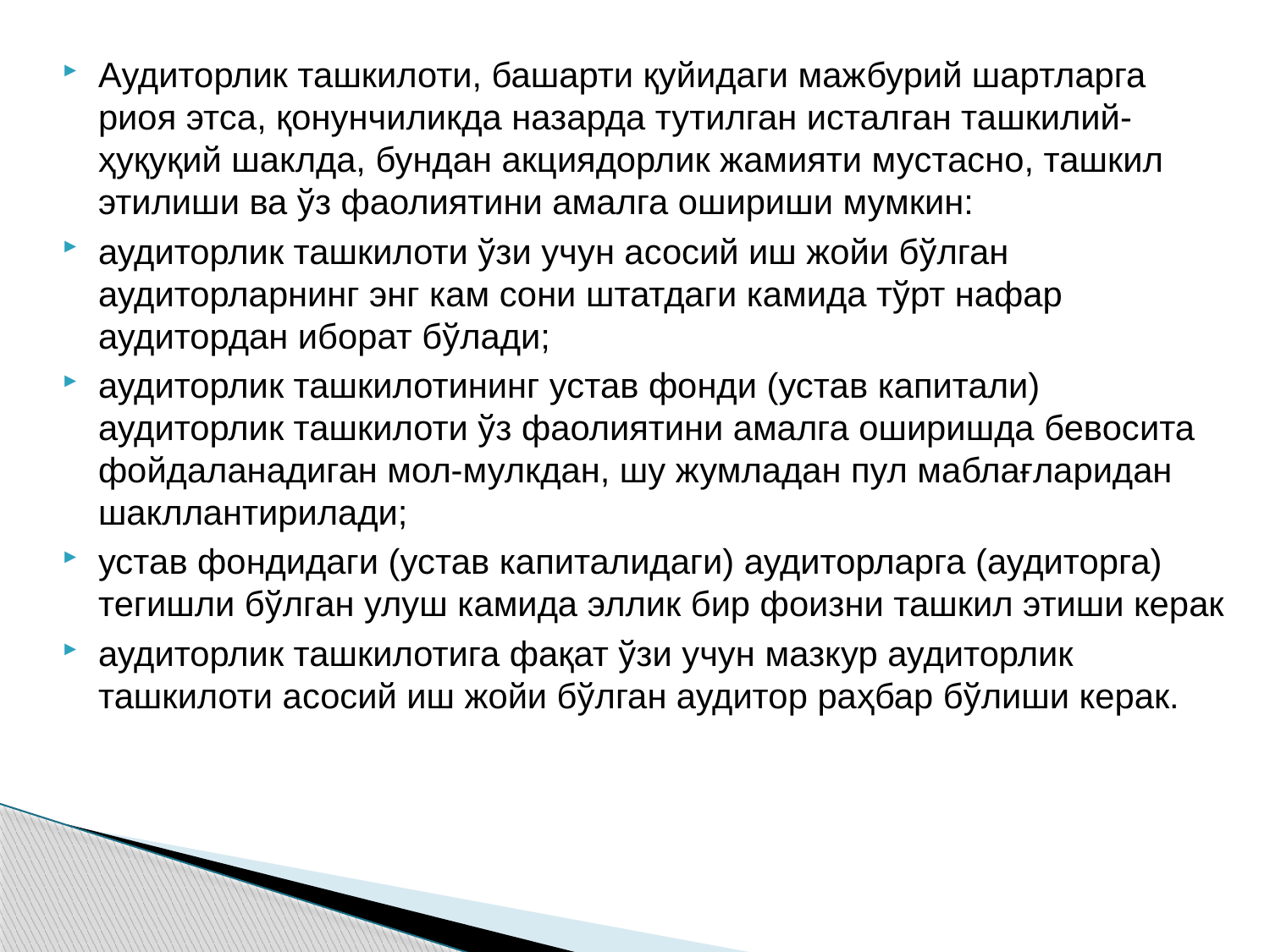

Аудиторлик ташкилоти, башарти қуйидаги мажбурий шартларга риоя этса, қонунчиликда назарда тутилган исталган ташкилий-ҳуқуқий шаклда, бундан акциядорлик жамияти мустасно, ташкил этилиши ва ўз фаолиятини амалга ошириши мумкин:
аудиторлик ташкилоти ўзи учун асосий иш жойи бўлган аудиторларнинг энг кам сони штатдаги камида тўрт нафар аудитордан иборат бўлади;
аудиторлик ташкилотининг устав фонди (устав капитали) аудиторлик ташкилоти ўз фаолиятини амалга оширишда бевосита фойдаланадиган мол-мулкдан, шу жумладан пул маблағларидан шакллантирилади;
устав фондидаги (устав капиталидаги) аудиторларга (аудиторга) тегишли бўлган улуш камида эллик бир фоизни ташкил этиши керак
аудиторлик ташкилотига фақат ўзи учун мазкур аудиторлик ташкилоти асосий иш жойи бўлган аудитор раҳбар бўлиши керак.